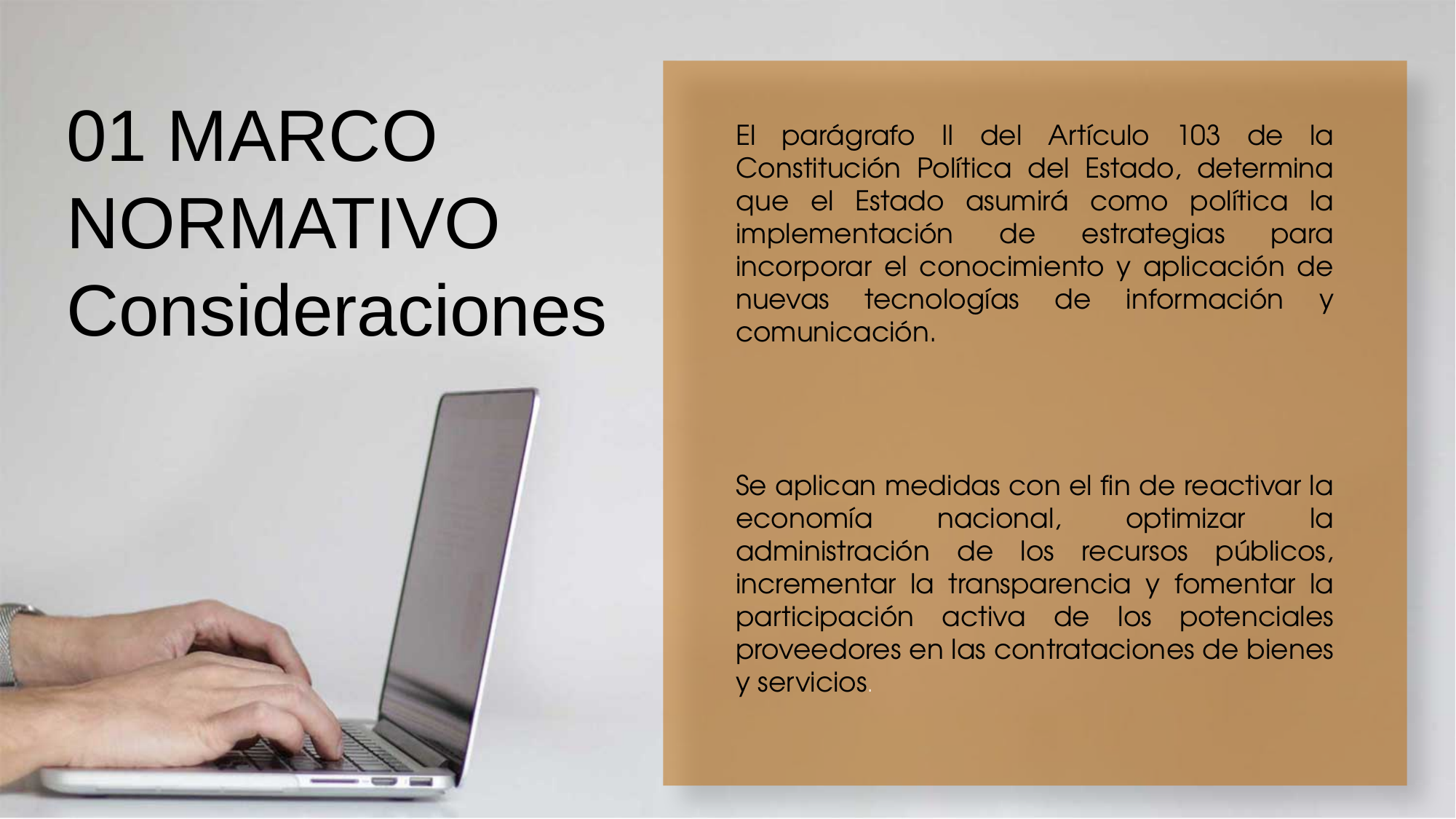

01 MARCO NORMATIVO
Consideraciones
El parágrafo II del Artículo 103 de la Constitución Política del Estado, determina que el Estado asumirá como política la implementación de estrategias para incorporar el conocimiento y aplicación de nuevas tecnologías de información y comunicación.
Se aplican medidas con el fin de reactivar la economía nacional, optimizar la administración de los recursos públicos, incrementar la transparencia y fomentar la participación activa de los potenciales proveedores en las contrataciones de bienes y servicios.